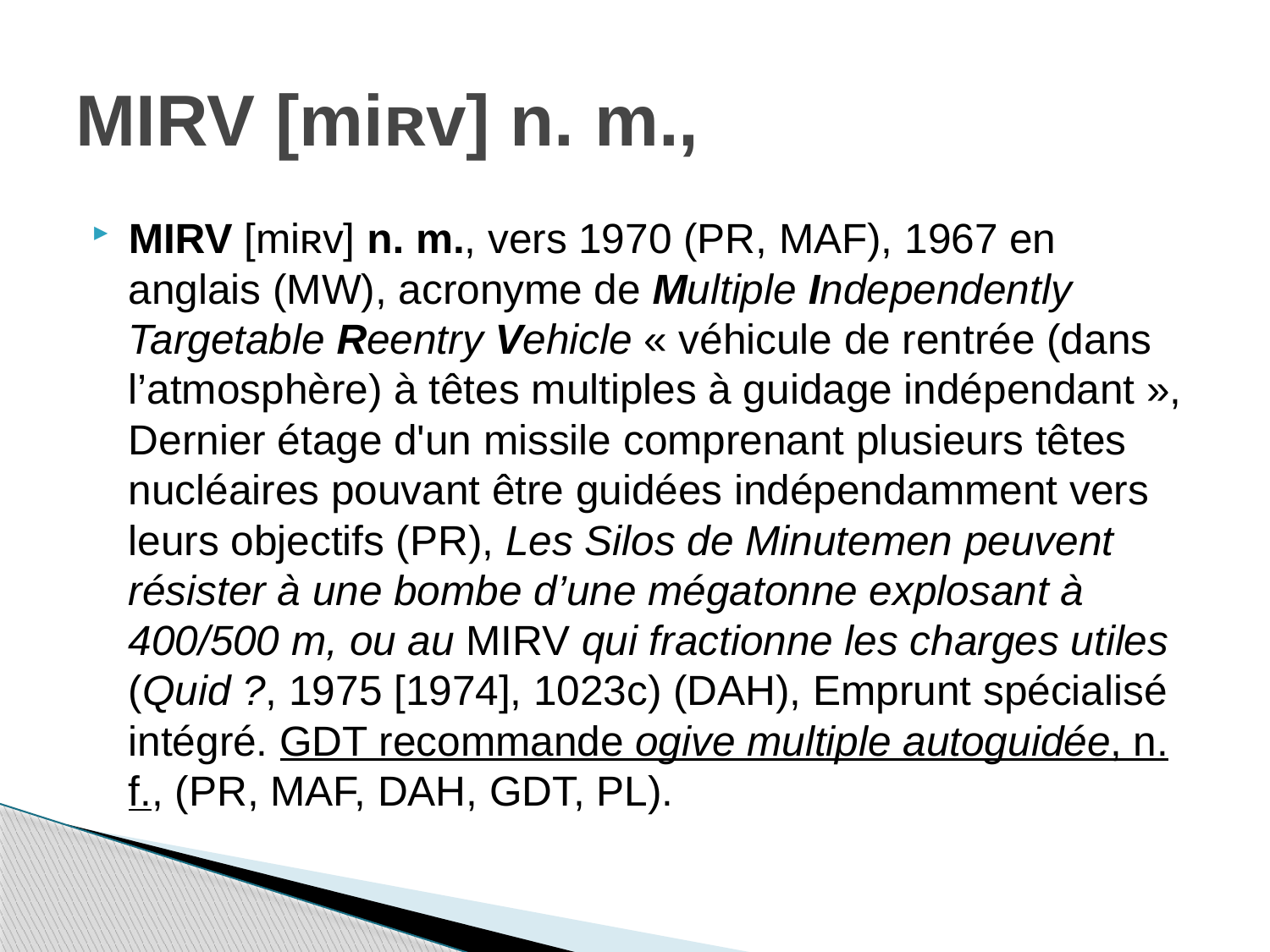

# MIRV [miʀv] n. m.,
MIRV [miʀv] n. m., vers 1970 (PR, MAF), 1967 en anglais (MW), acronyme de Multiple Independently Targetable Reentry Vehicle « véhicule de rentrée (dans l’atmosphère) à têtes multiples à guidage indépendant », Dernier étage d'un missile comprenant plusieurs têtes nucléaires pouvant être guidées indépendamment vers leurs objectifs (PR), Les Silos de Minutemen peuvent résister à une bombe d’une mégatonne explosant à 400/500 m, ou au MIRV qui fractionne les charges utiles (Quid ?, 1975 [1974], 1023c) (DAH), Emprunt spécialisé intégré. GDT recommande ogive multiple autoguidée, n. f., (PR, MAF, DAH, GDT, PL).